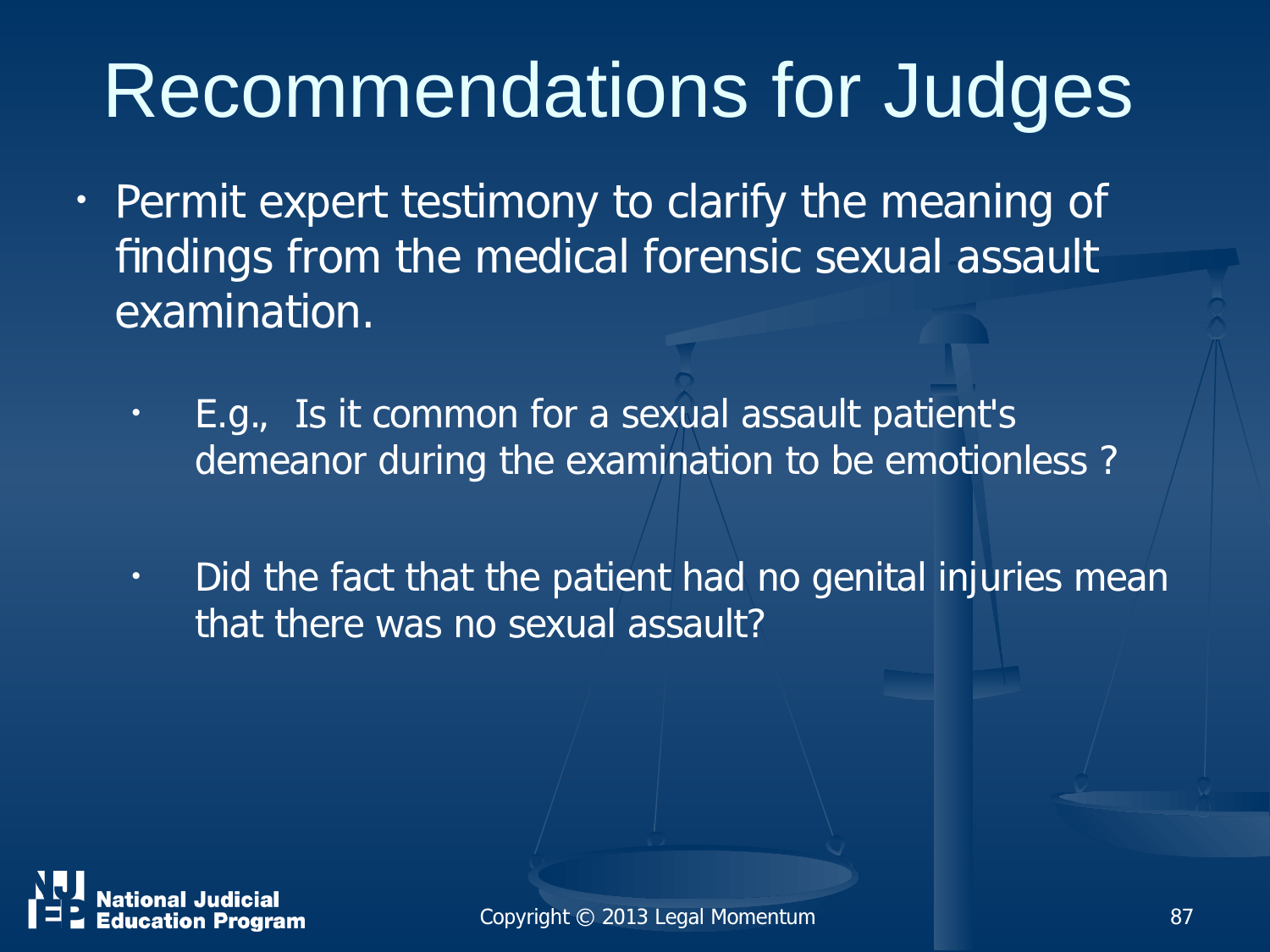

# Recommendations for Judges
Permit expert testimony to clarify the meaning of findings from the medical forensic sexual assault examination.

E.g.,  Is it common for a sexual assault patient's demeanor during the examination to be emotionless ?

Did the fact that the patient had no genital injuries mean that there was no sexual assault?

Copyright © 2013 Legal Momentum
87